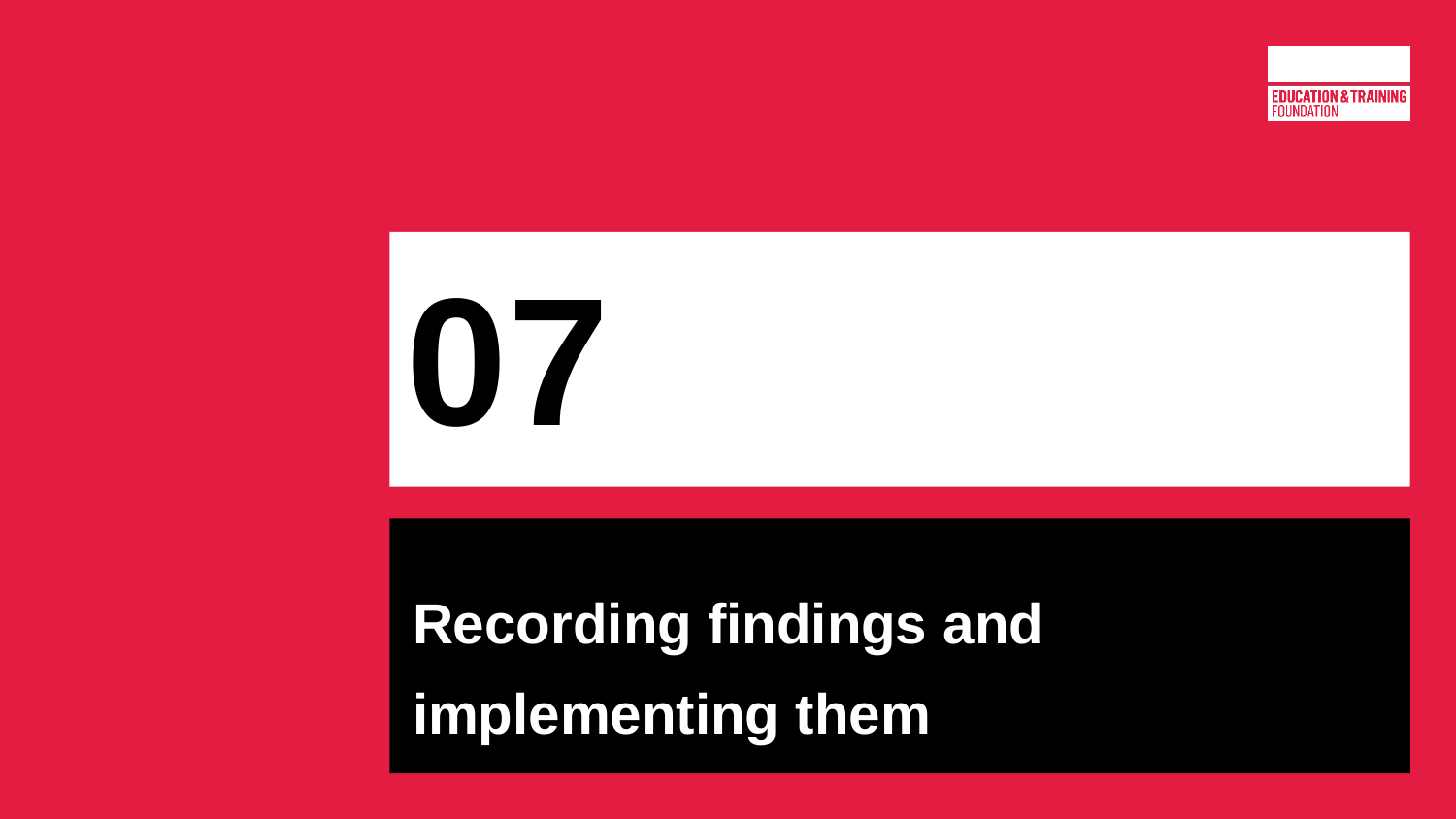

# 07
Recording findings and implementing them